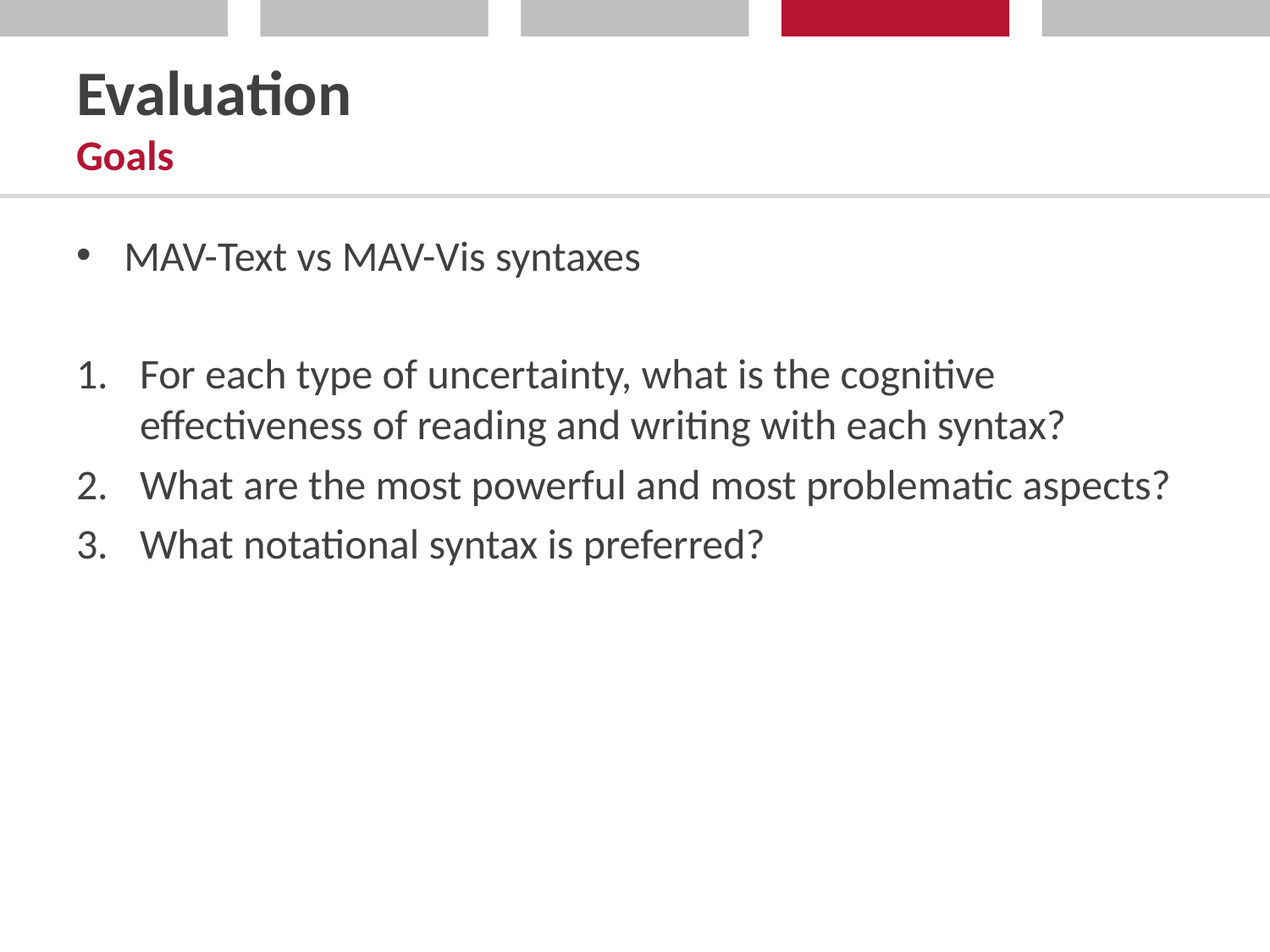

# Evaluation Goals
MAV-Text vs MAV-Vis syntaxes

For each type of uncertainty, what is the cognitive effectiveness of reading and writing with each syntax?
What are the most powerful and most problematic aspects?
What notational syntax is preferred?